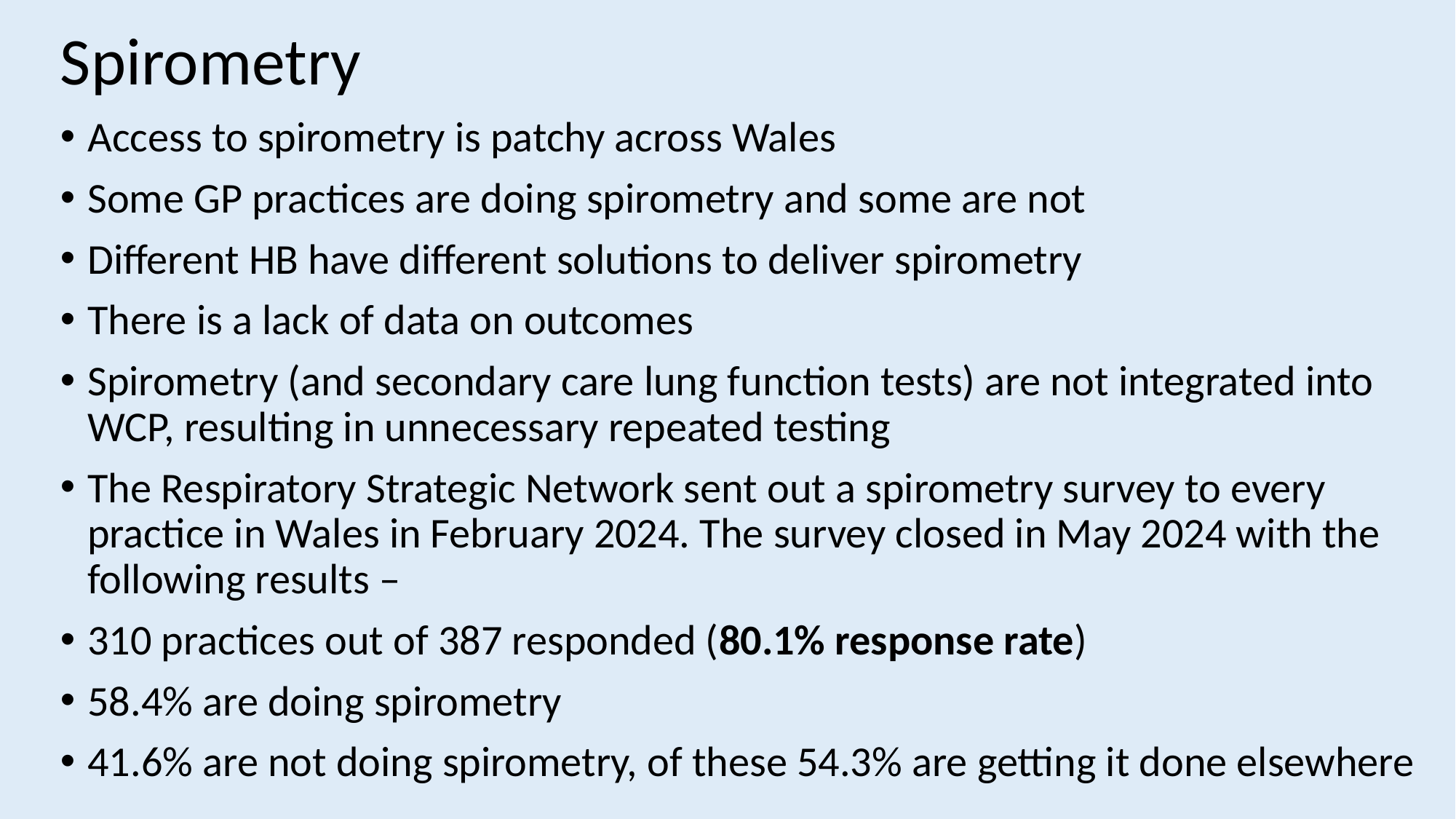

# Spirometry
Access to spirometry is patchy across Wales
Some GP practices are doing spirometry and some are not
Different HB have different solutions to deliver spirometry
There is a lack of data on outcomes
Spirometry (and secondary care lung function tests) are not integrated into WCP, resulting in unnecessary repeated testing
The Respiratory Strategic Network sent out a spirometry survey to every practice in Wales in February 2024. The survey closed in May 2024 with the following results –
310 practices out of 387 responded (80.1% response rate)
58.4% are doing spirometry
41.6% are not doing spirometry, of these 54.3% are getting it done elsewhere